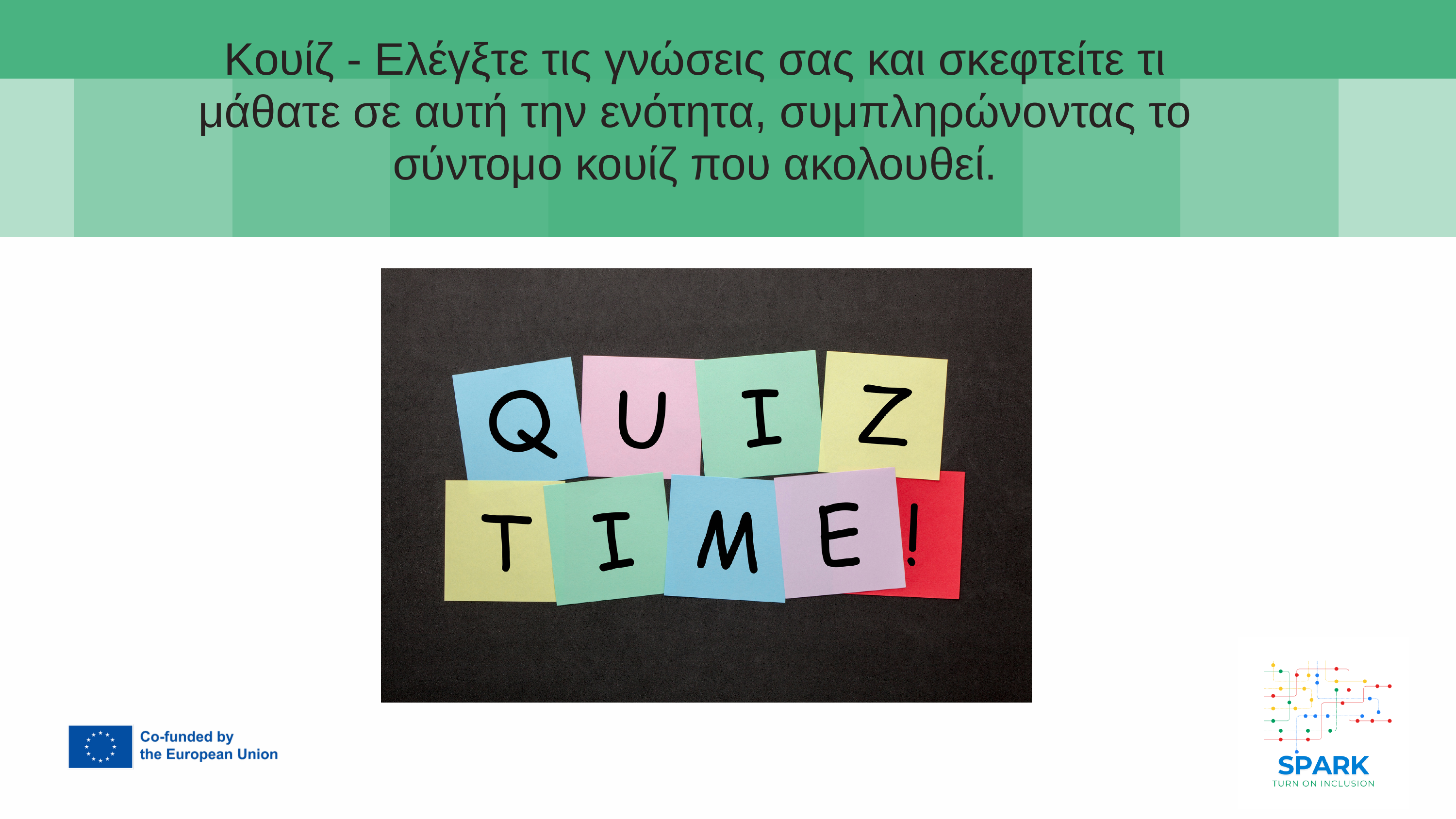

Κουίζ - Ελέγξτε τις γνώσεις σας και σκεφτείτε τι μάθατε σε αυτή την ενότητα, συμπληρώνοντας το σύντομο κουίζ που ακολουθεί.

7